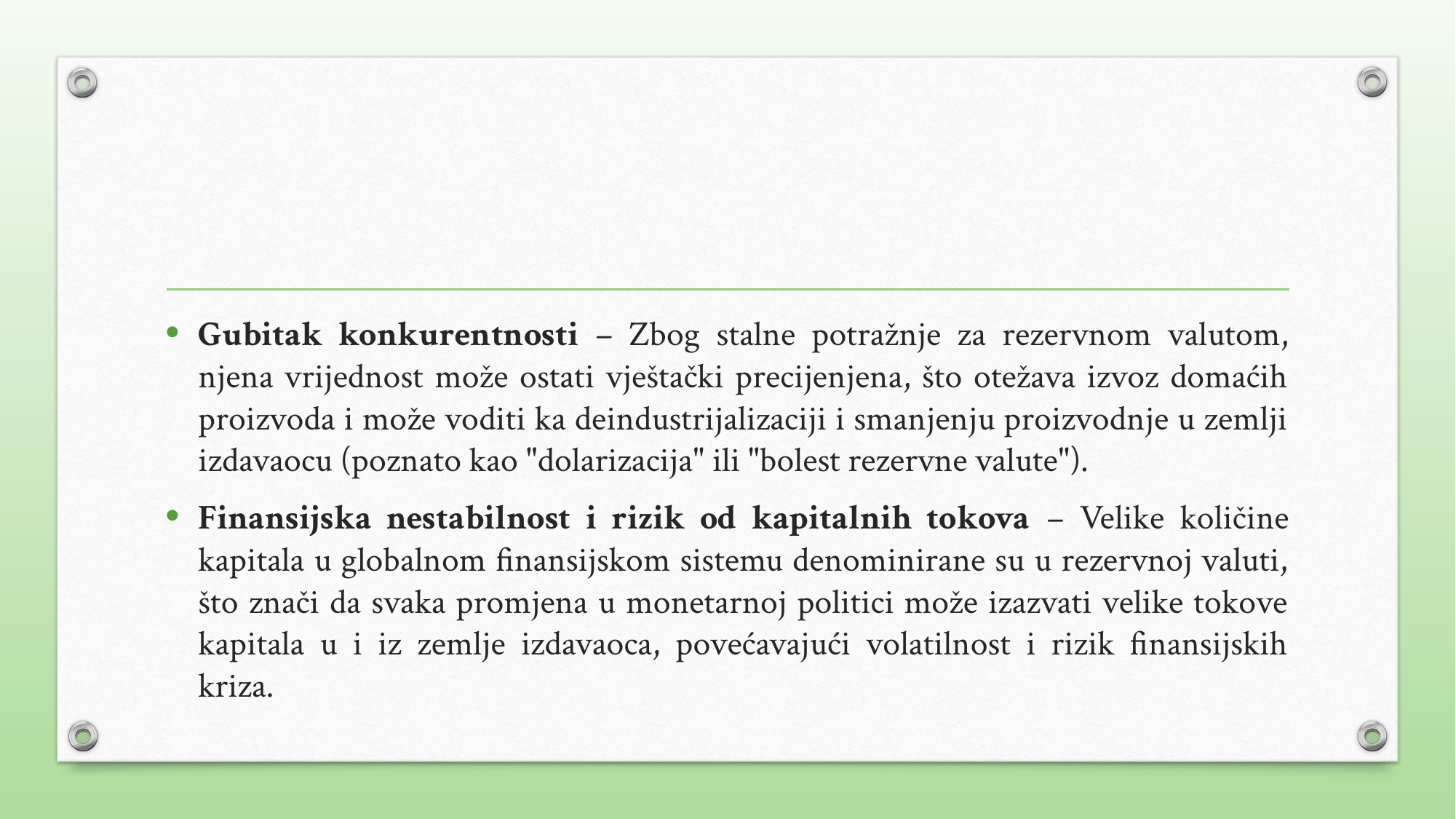

Gubitak konkurentnosti – Zbog stalne potražnje za rezervnom valutom, njena vrijednost može ostati vještački precijenjena, što otežava izvoz domaćih proizvoda i može voditi ka deindustrijalizaciji i smanjenju proizvodnje u zemlji izdavaocu (poznato kao "dolarizacija" ili "bolest rezervne valute").
Finansijska nestabilnost i rizik od kapitalnih tokova – Velike količine kapitala u globalnom finansijskom sistemu denominirane su u rezervnoj valuti, što znači da svaka promjena u monetarnoj politici može izazvati velike tokove kapitala u i iz zemlje izdavaoca, povećavajući volatilnost i rizik finansijskih kriza.